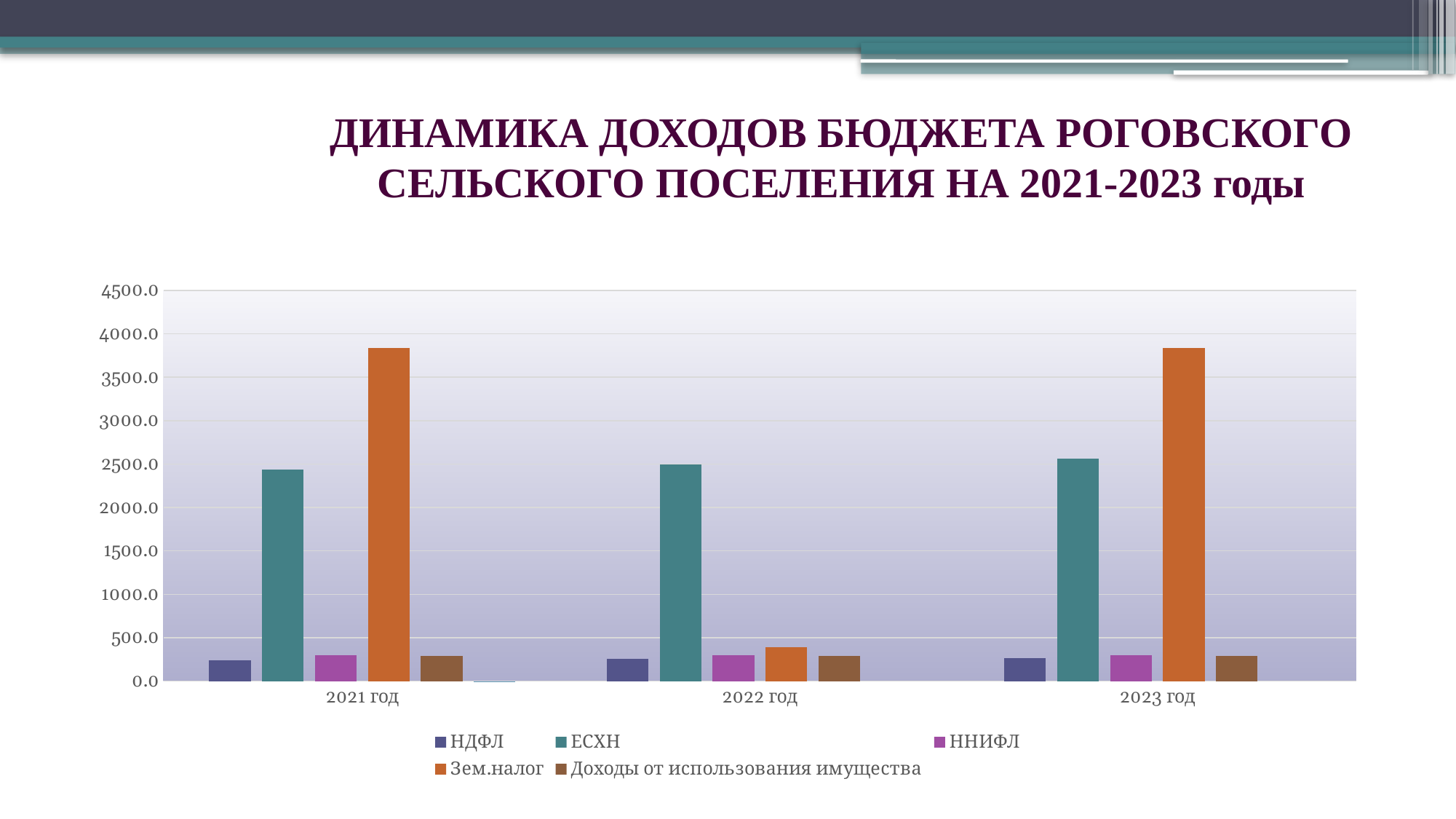

# ДИНАМИКА ДОХОДОВ БЮДЖЕТА РОГОВСКОГО СЕЛЬСКОГО ПОСЕЛЕНИЯ НА 2021-2023 годы

[unsupported chart]